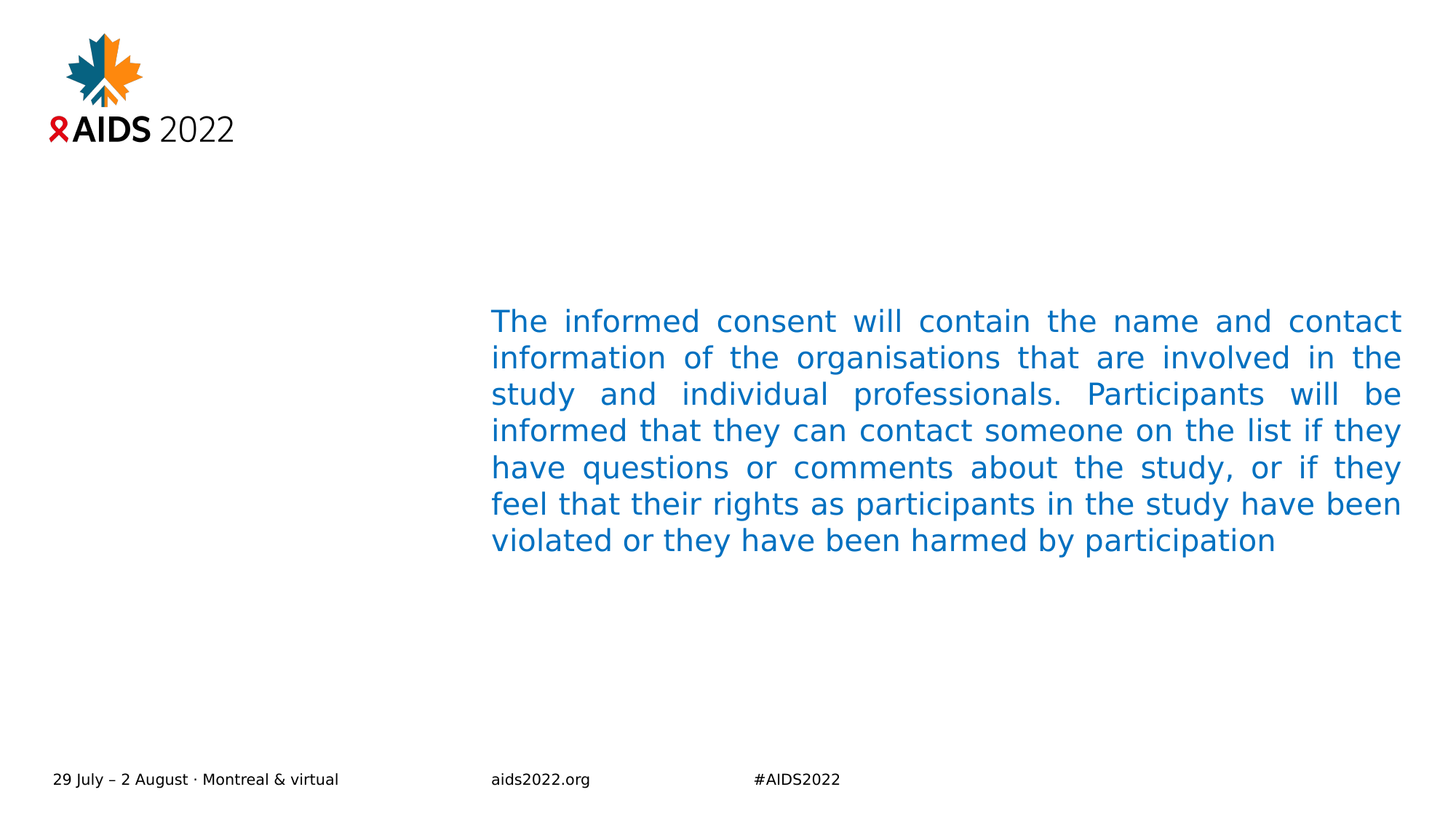

The informed consent will contain the name and contact information of the organisations that are involved in the study and individual professionals. Participants will be informed that they can contact someone on the list if they have questions or comments about the study, or if they feel that their rights as participants in the study have been violated or they have been harmed by participation